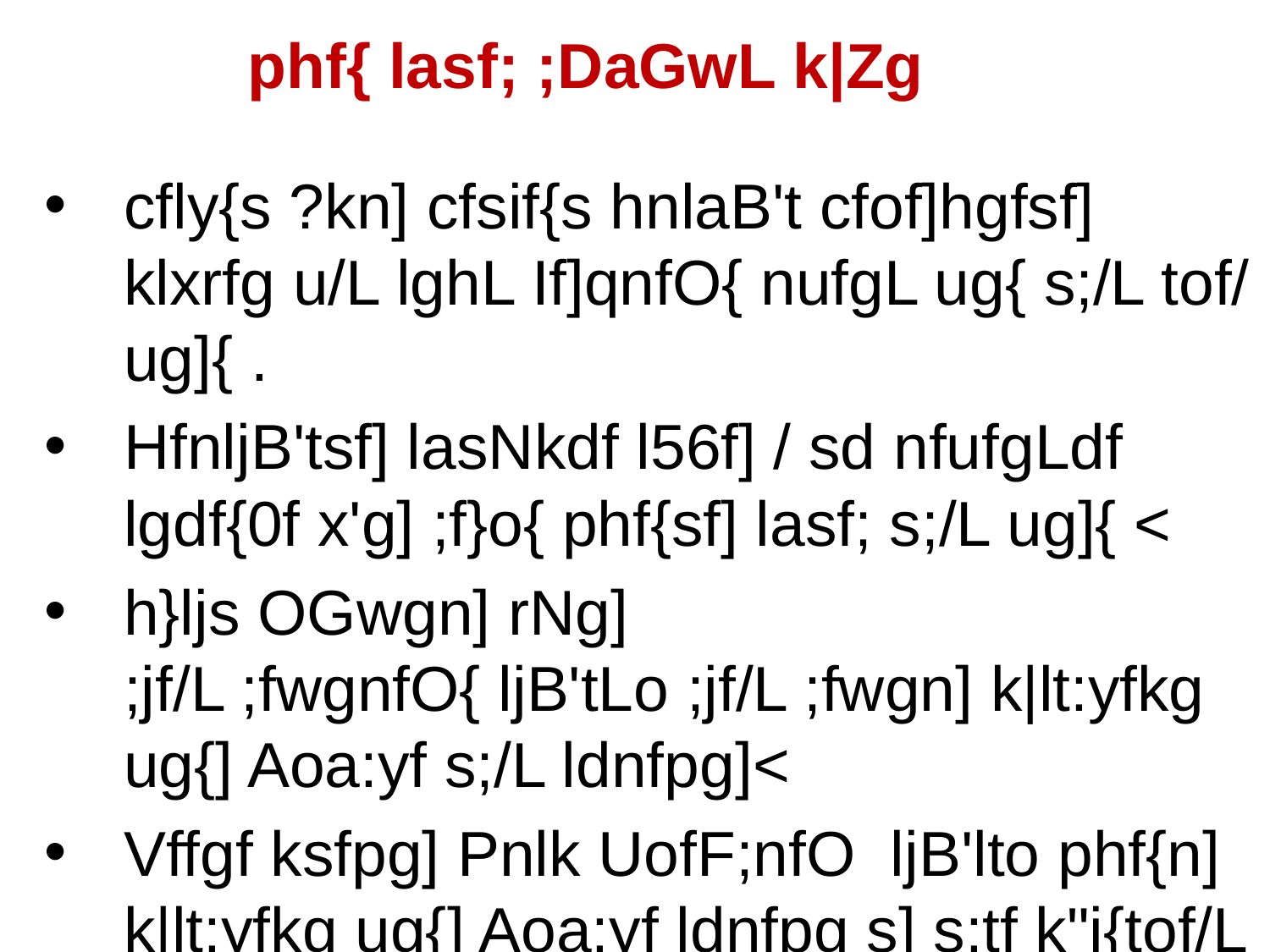

# phf{ lasf; ;DaGwL k|Zg
cfly{s ?kn] cfsif{s hnlaB't cfof]hgfsf]  klxrfg u/L lghL If]qnfO{ nufgL ug{ s;/L tof/ ug]{ .
HfnljB'tsf] lasNkdf l56f] / sd nfufgLdf lgdf{0f x'g] ;f}o{ phf{sf] lasf; s;/L ug]{ <
h}ljs OGwgn] rNg] ;jf/L ;fwgnfO{ ljB'tLo ;jf/L ;fwgn] k|lt:yfkg ug{] Aoa:yf s;/L ldnfpg]<
Vffgf ksfpg] Pnlk UofF;nfO  ljB'lto phf{n] k|lt:yfkg ug{] Aoa:yf ldnfpg s] s:tf k"j{tof/L ug]{ <